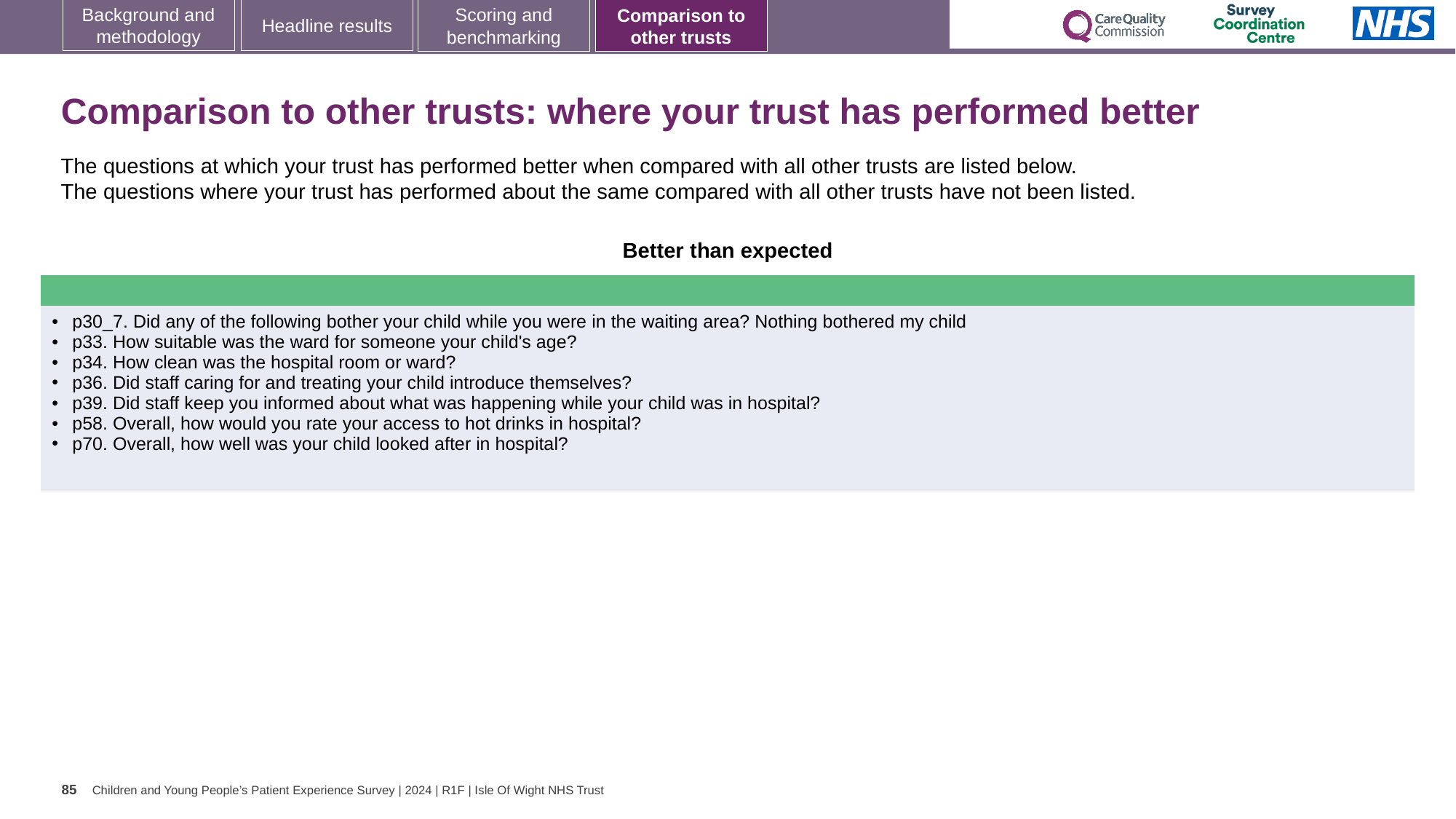

# Comparison to other trusts: where your trust has performed better
The questions at which your trust has performed better when compared with all other trusts are listed below.
The questions where your trust has performed about the same compared with all other trusts have not been listed.
| Better than expected |
| --- |
|  |
| p30\_7. Did any of the following bother your child while you were in the waiting area? Nothing bothered my child p33. How suitable was the ward for someone your child's age? p34. How clean was the hospital room or ward? p36. Did staff caring for and treating your child introduce themselves? p39. Did staff keep you informed about what was happening while your child was in hospital? p58. Overall, how would you rate your access to hot drinks in hospital? p70. Overall, how well was your child looked after in hospital? |
85